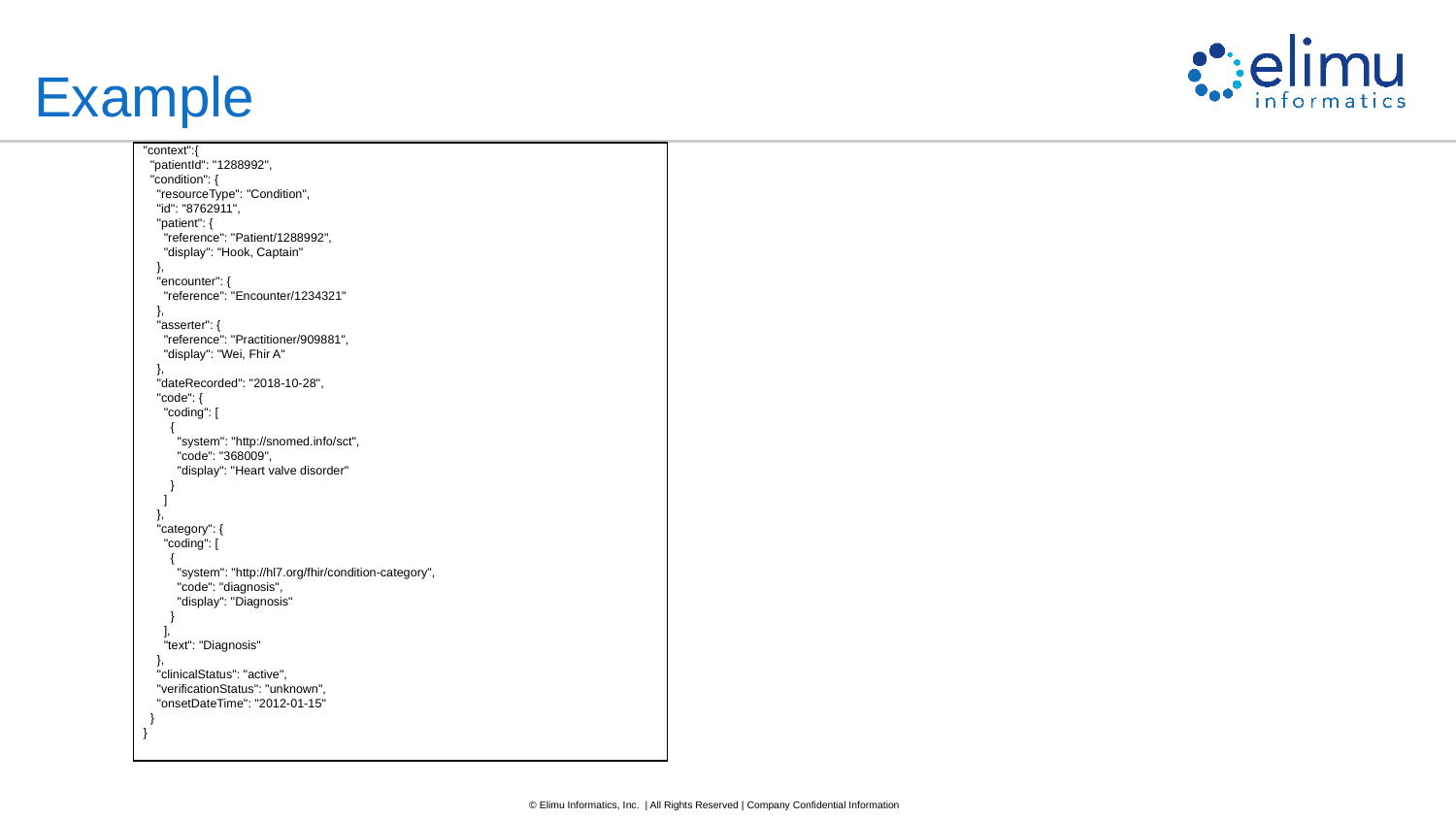

# Example
|  | "context":{ "patientId": "1288992", "condition": { "resourceType": "Condition", "id": "8762911", "patient": { "reference": "Patient/1288992", "display": "Hook, Captain" }, "encounter": { "reference": "Encounter/1234321" }, "asserter": { "reference": "Practitioner/909881", "display": "Wei, Fhir A" }, "dateRecorded": "2018-10-28", "code": { "coding": [ { "system": "http://snomed.info/sct", "code": "368009", "display": "Heart valve disorder" } ] }, "category": { "coding": [ { "system": "http://hl7.org/fhir/condition-category", "code": "diagnosis", "display": "Diagnosis" } ], "text": "Diagnosis" }, "clinicalStatus": "active", "verificationStatus": "unknown", "onsetDateTime": "2012-01-15" } } |
| --- | --- |